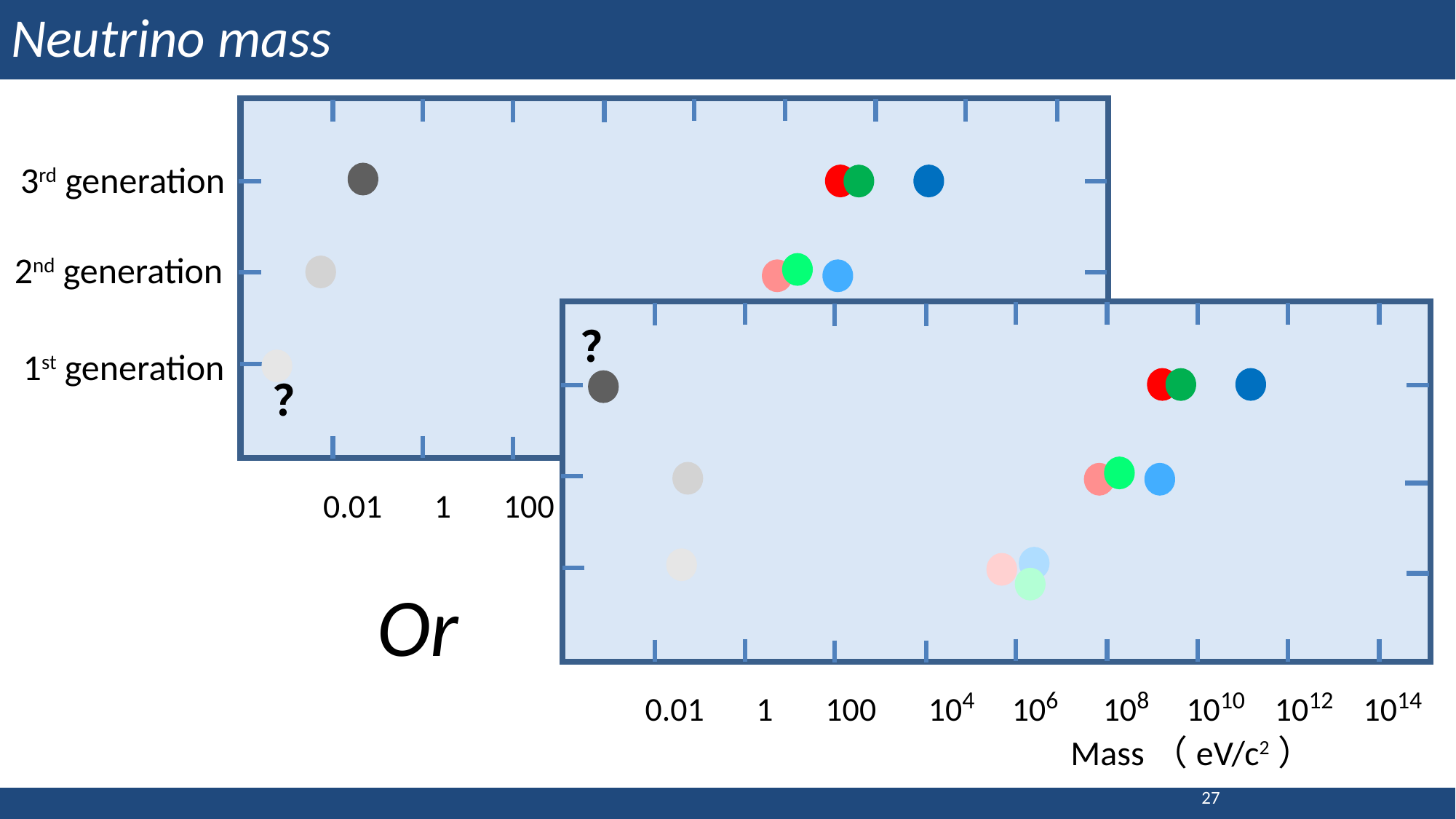

# Neutrino mass

3rd generation

2nd generation

1st generation

？
0.01       1       100       104     106      108     1010    1012    1014
Mass（eV/c2）

0.01       1       100       104     106      108     1010    1012    1014
Mass（eV/c2）
？

27
Or